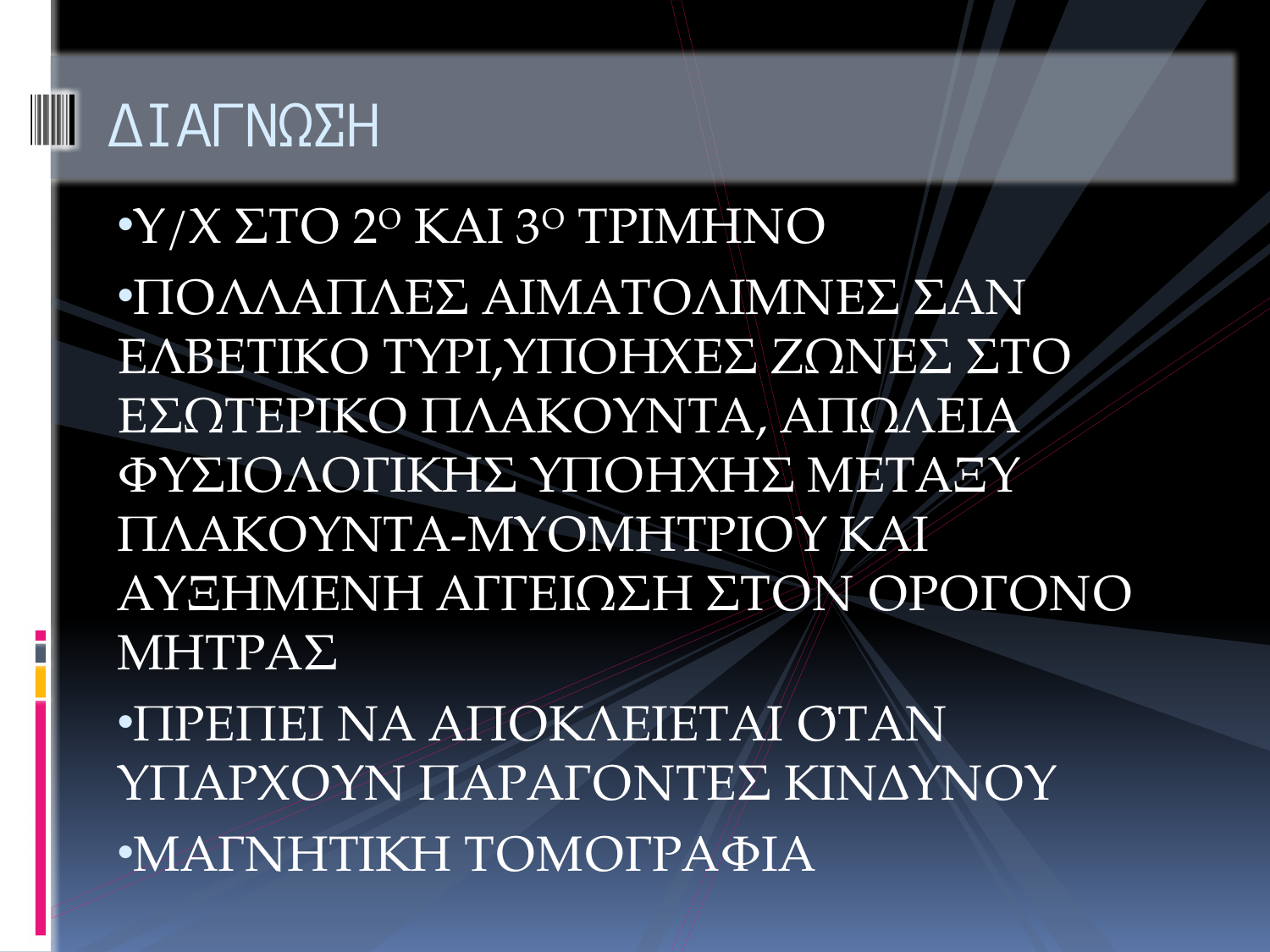

# ΔΙΑΓΝΩΣΗ
Υ/Χ ΣΤΟ 2Ο ΚΑΙ 3Ο ΤΡΙΜΗΝΟ
ΠΟΛΛΑΠΛΕΣ ΑΙΜΑΤΟΛΙΜΝΕΣ ΣΑΝ ΕΛΒΕΤΙΚΟ ΤΥΡΙ,ΥΠΟΗΧΕΣ ΖΩΝΕΣ ΣΤΟ ΕΣΩΤΕΡΙΚΟ ΠΛΑΚΟΥΝΤΑ, ΑΠΩΛΕΙΑ ΦΥΣΙΟΛΟΓΙΚΗΣ ΥΠΟΗΧΗΣ ΜΕΤΑΞΥ ΠΛΑΚΟΥΝΤΑ-ΜΥΟΜΗΤΡΙΟΥ ΚΑΙ ΑΥΞΗΜΕΝΗ ΑΓΓΕΙΩΣΗ ΣΤΟΝ ΟΡΟΓΟΝΟ ΜΗΤΡΑΣ
ΠΡΕΠΕΙ ΝΑ ΑΠΟΚΛΕΙΕΤΑΙ ΌΤΑΝ ΥΠΑΡΧΟΥΝ ΠΑΡΑΓΟΝΤΕΣ ΚΙΝΔΥΝΟΥ
ΜΑΓΝΗΤΙΚΗ ΤΟΜΟΓΡΑΦΙΑ